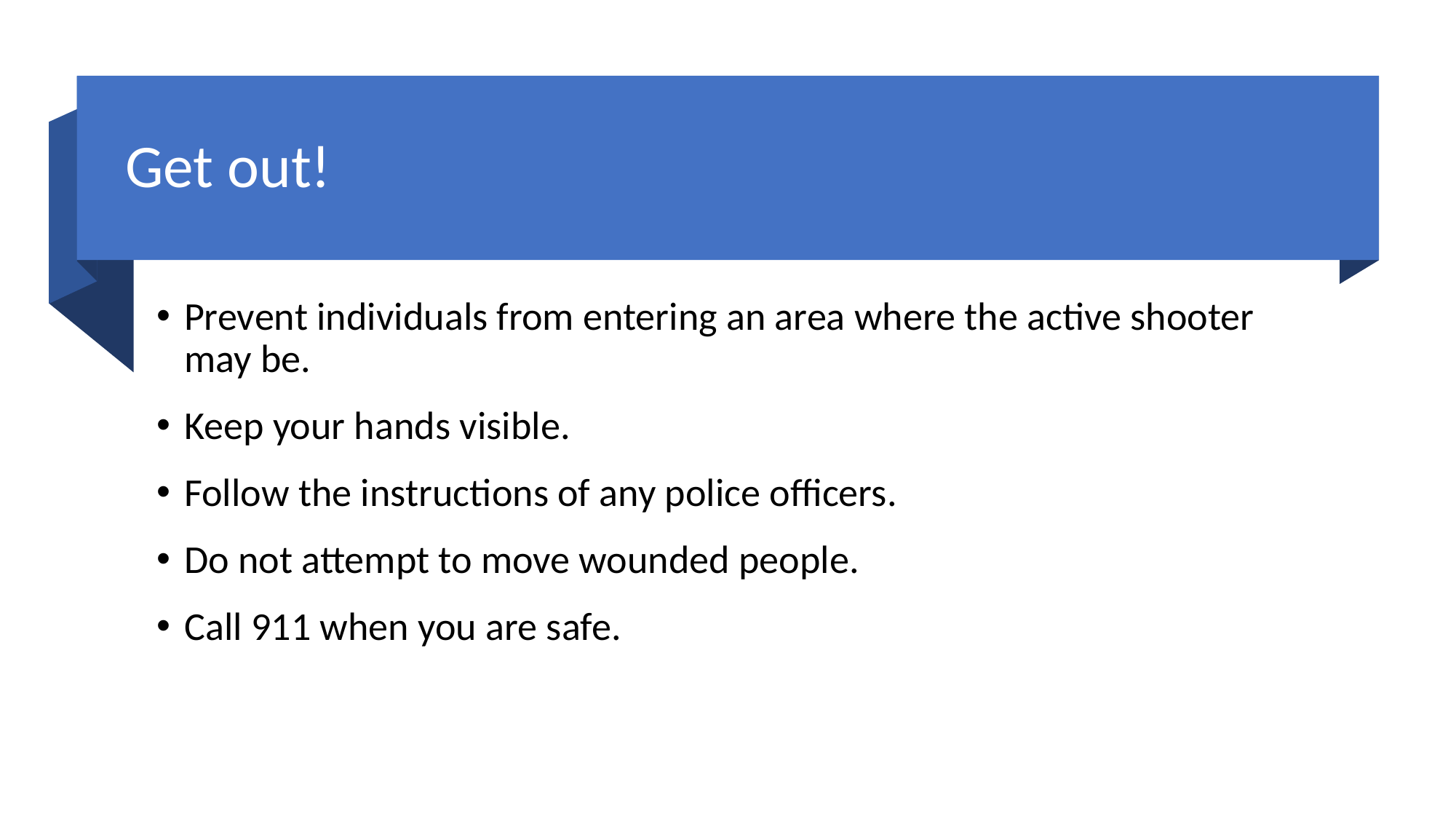

# Get out!

Prevent individuals from entering an area where the active shooter may be.
Keep your hands visible.
Follow the instructions of any police officers.
Do not attempt to move wounded people.
Call 911 when you are safe.